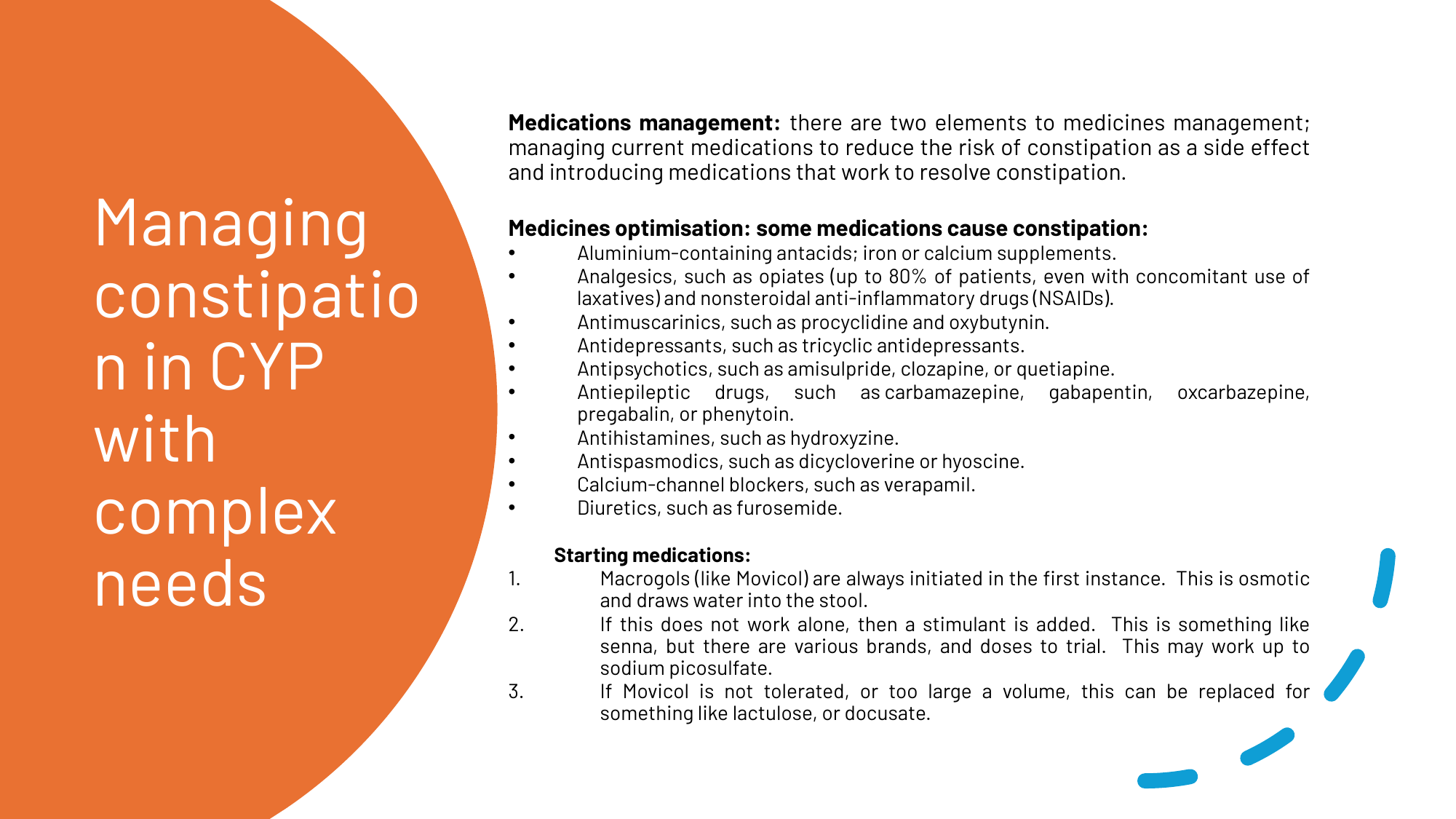

Medications management: there are two elements to medicines management; managing current medications to reduce the risk of constipation as a side effect and introducing medications that work to resolve constipation.

Medicines optimisation: some medications cause constipation:
Aluminium-containing antacids; iron or calcium supplements.
Analgesics, such as opiates (up to 80% of patients, even with concomitant use of laxatives) and nonsteroidal anti-inflammatory drugs (NSAIDs).
Antimuscarinics, such as procyclidine and oxybutynin.
Antidepressants, such as tricyclic antidepressants.
Antipsychotics, such as amisulpride, clozapine, or quetiapine.
Antiepileptic drugs, such as carbamazepine, gabapentin, oxcarbazepine, pregabalin, or phenytoin.
Antihistamines, such as hydroxyzine.
Antispasmodics, such as dicycloverine or hyoscine.
Calcium-channel blockers, such as verapamil.
Diuretics, such as furosemide.

Starting medications:
Macrogols (like Movicol) are always initiated in the first instance.  This is osmotic and draws water into the stool.
If this does not work alone, then a stimulant is added.  This is something like senna, but there are various brands, and doses to trial.  This may work up to sodium picosulfate.
If Movicol is not tolerated, or too large a volume, this can be replaced for something like lactulose, or docusate.

# Managing constipation in CYP with complex needs